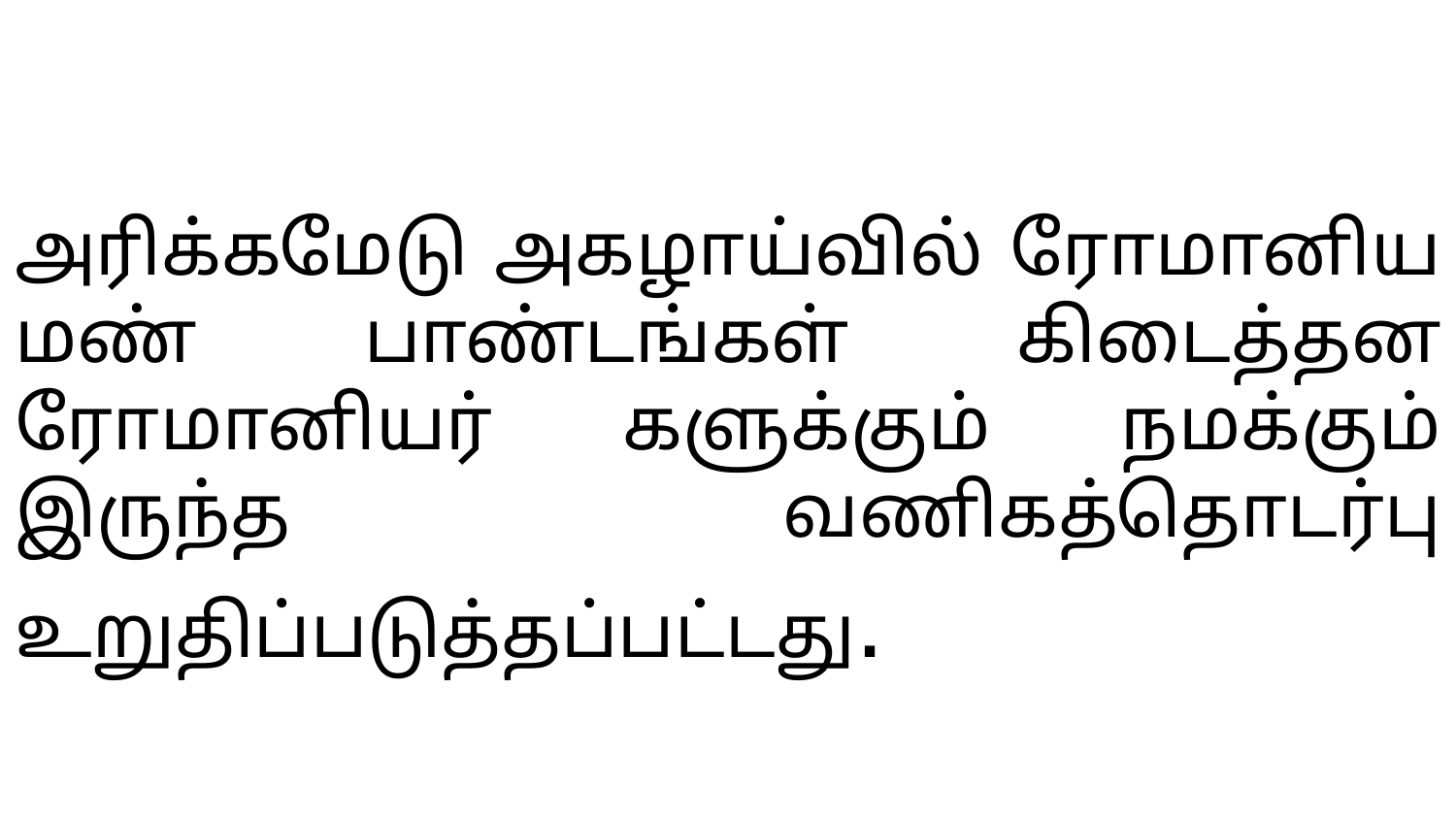

# அரிக்கமேடு அகழாய்வில் ரோமானிய மண் பாண்டங்கள் கிடைத்தன ரோமானியர் களுக்கும் நமக்கும் இருந்த வணிகத்தொடர்பு உறுதிப்படுத்தப்பட்டது.